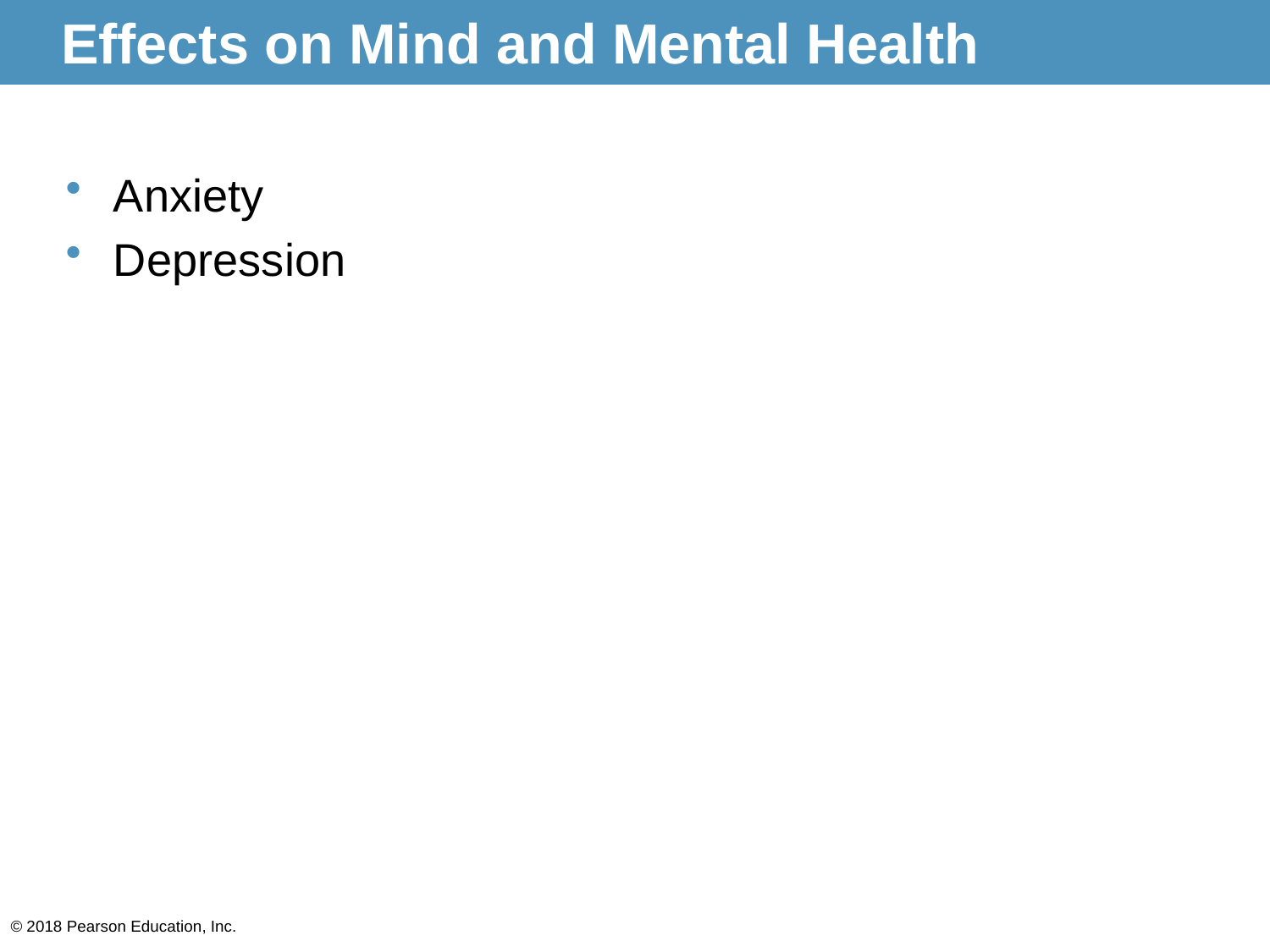

# Effects on Mind and Mental Health
Anxiety
Depression